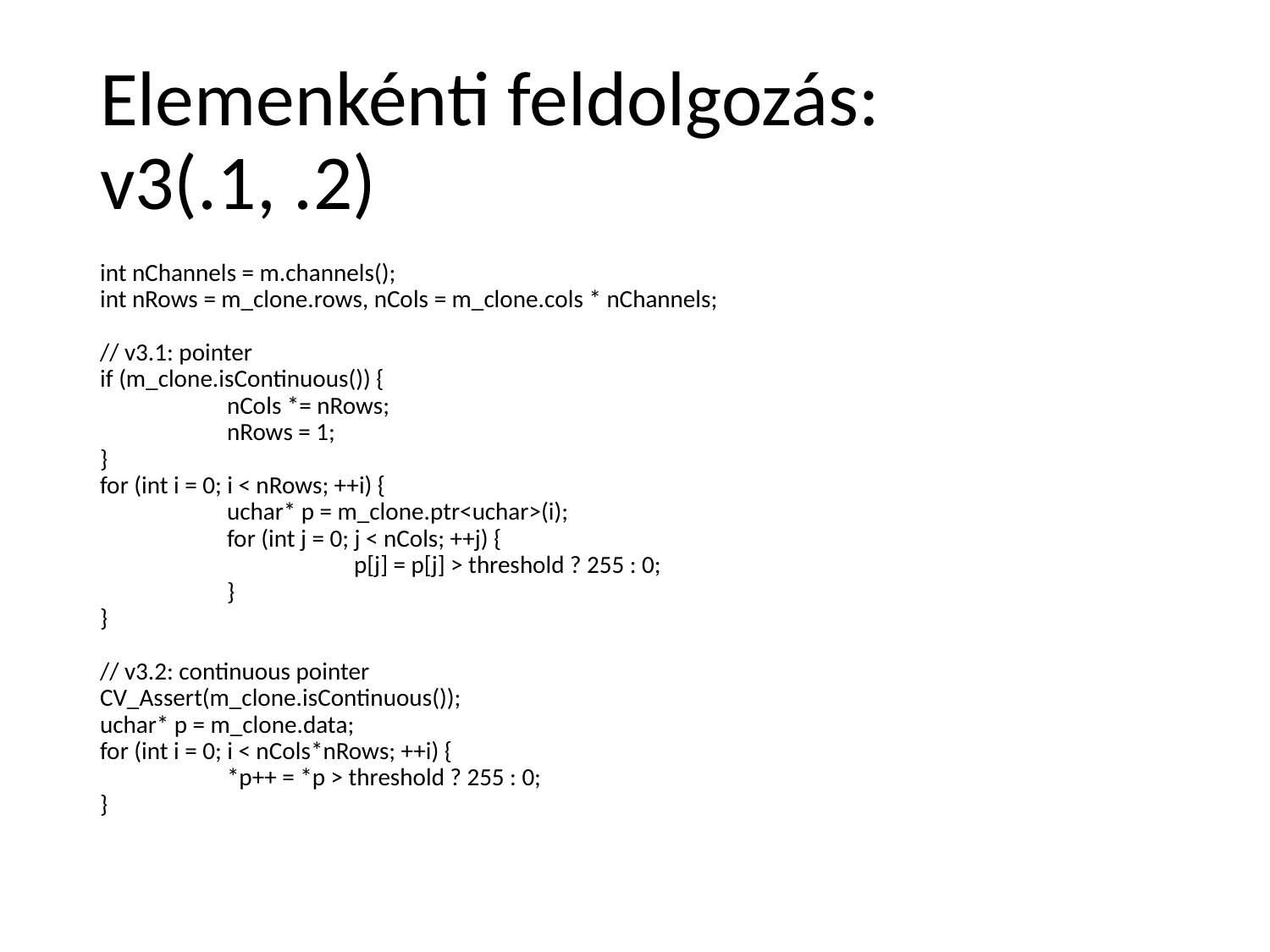

# Elemenkénti feldolgozás: v3(.1, .2)
int nChannels = m.channels();
int nRows = m_clone.rows, nCols = m_clone.cols * nChannels;

// v3.1: pointer
if (m_clone.isContinuous()) {
	nCols *= nRows;
	nRows = 1;
}
for (int i = 0; i < nRows; ++i) {
	uchar* p = m_clone.ptr<uchar>(i);
	for (int j = 0; j < nCols; ++j) {
		p[j] = p[j] > threshold ? 255 : 0;
	}
}

// v3.2: continuous pointer
CV_Assert(m_clone.isContinuous());
uchar* p = m_clone.data;
for (int i = 0; i < nCols*nRows; ++i) {
	*p++ = *p > threshold ? 255 : 0;
}